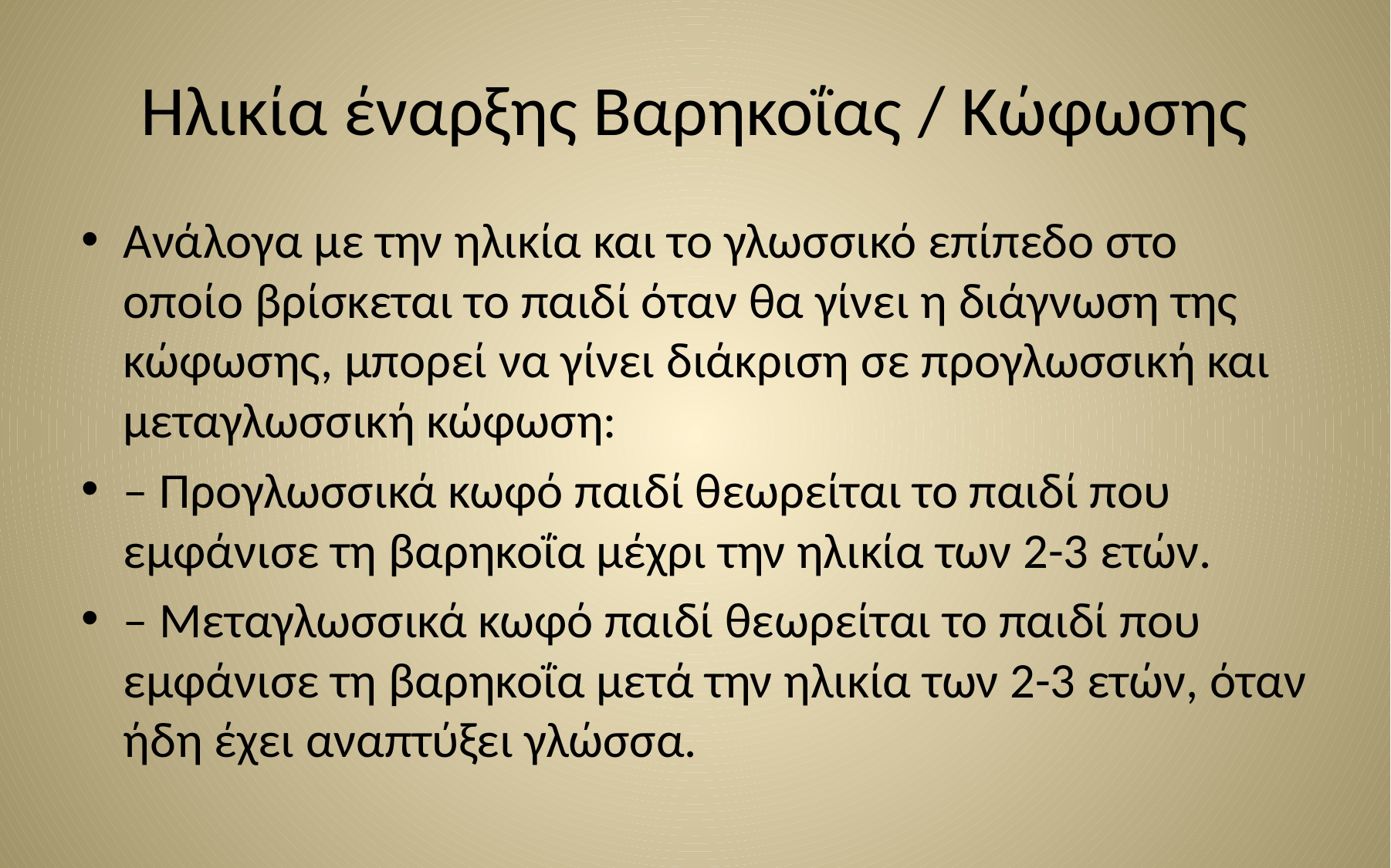

# Ηλικία έναρξης Βαρηκοΐας / Κώφωσης
Ανάλογα με την ηλικία και το γλωσσικό επίπεδο στο οποίο βρίσκεται το παιδί όταν θα γίνει η διάγνωση της κώφωσης, μπορεί να γίνει διάκριση σε προγλωσσική και μεταγλωσσική κώφωση:
– Προγλωσσικά κωφό παιδί θεωρείται το παιδί που εμφάνισε τη βαρηκοΐα μέχρι την ηλικία των 2-3 ετών.
– Μεταγλωσσικά κωφό παιδί θεωρείται το παιδί που εμφάνισε τη βαρηκοΐα μετά την ηλικία των 2-3 ετών, όταν ήδη έχει αναπτύξει γλώσσα.